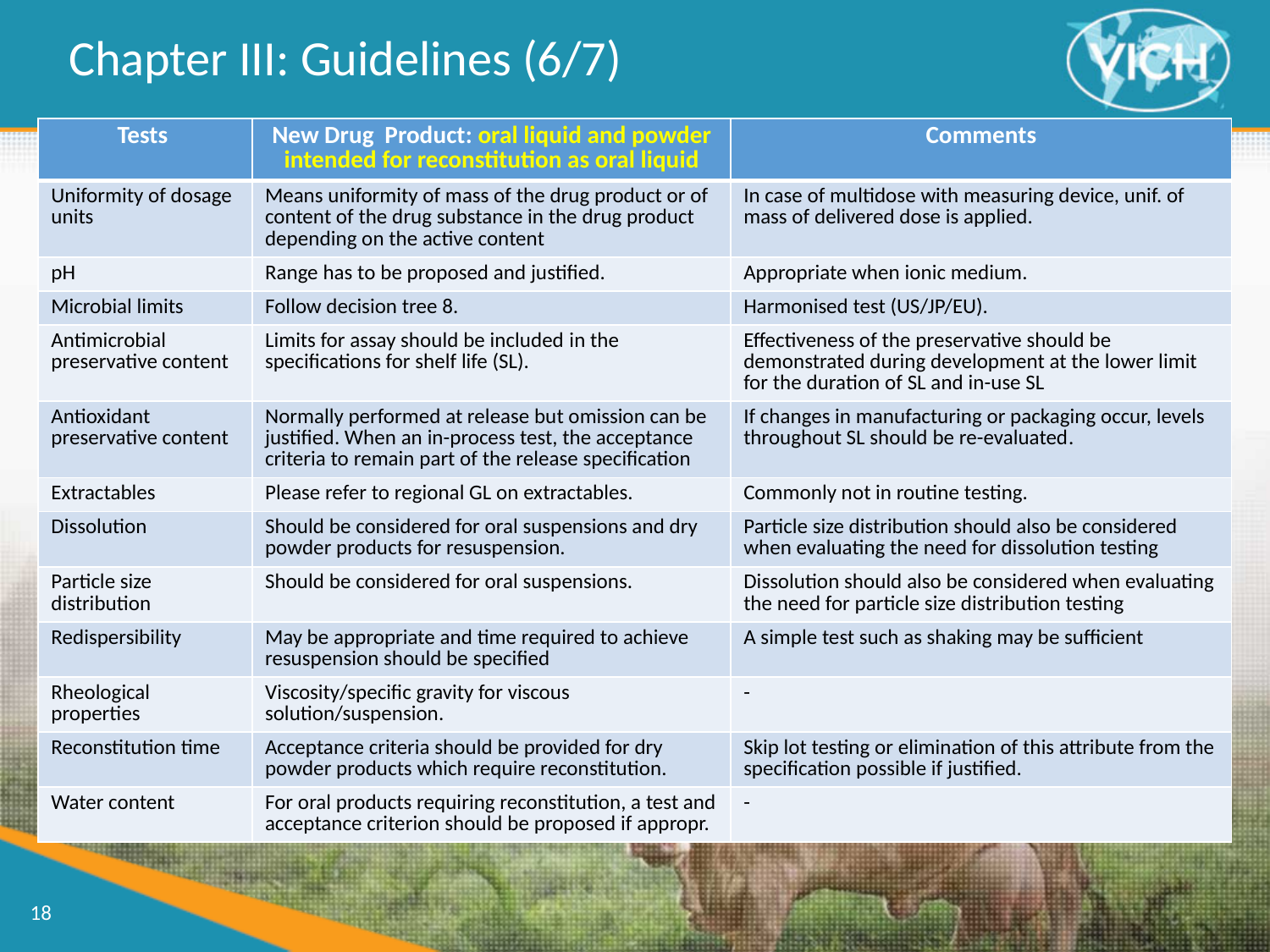

Chapter III: Guidelines (6/7)
| Tests | New Drug Product: oral liquid and powder intended for reconstitution as oral liquid | Comments |
| --- | --- | --- |
| Uniformity of dosage units | Means uniformity of mass of the drug product or of content of the drug substance in the drug product depending on the active content | In case of multidose with measuring device, unif. of mass of delivered dose is applied. |
| pH | Range has to be proposed and justified. | Appropriate when ionic medium. |
| Microbial limits | Follow decision tree 8. | Harmonised test (US/JP/EU). |
| Antimicrobial preservative content | Limits for assay should be included in the specifications for shelf life (SL). | Effectiveness of the preservative should be demonstrated during development at the lower limit for the duration of SL and in-use SL |
| Antioxidant preservative content | Normally performed at release but omission can be justified. When an in-process test, the acceptance criteria to remain part of the release specification | If changes in manufacturing or packaging occur, levels throughout SL should be re-evaluated. |
| Extractables | Please refer to regional GL on extractables. | Commonly not in routine testing. |
| Dissolution | Should be considered for oral suspensions and dry powder products for resuspension. | Particle size distribution should also be considered when evaluating the need for dissolution testing |
| Particle size distribution | Should be considered for oral suspensions. | Dissolution should also be considered when evaluating the need for particle size distribution testing |
| Redispersibility | May be appropriate and time required to achieve resuspension should be specified | A simple test such as shaking may be sufficient |
| Rheological properties | Viscosity/specific gravity for viscous solution/suspension. | - |
| Reconstitution time | Acceptance criteria should be provided for dry powder products which require reconstitution. | Skip lot testing or elimination of this attribute from the specification possible if justified. |
| Water content | For oral products requiring reconstitution, a test and acceptance criterion should be proposed if appropr. | - |